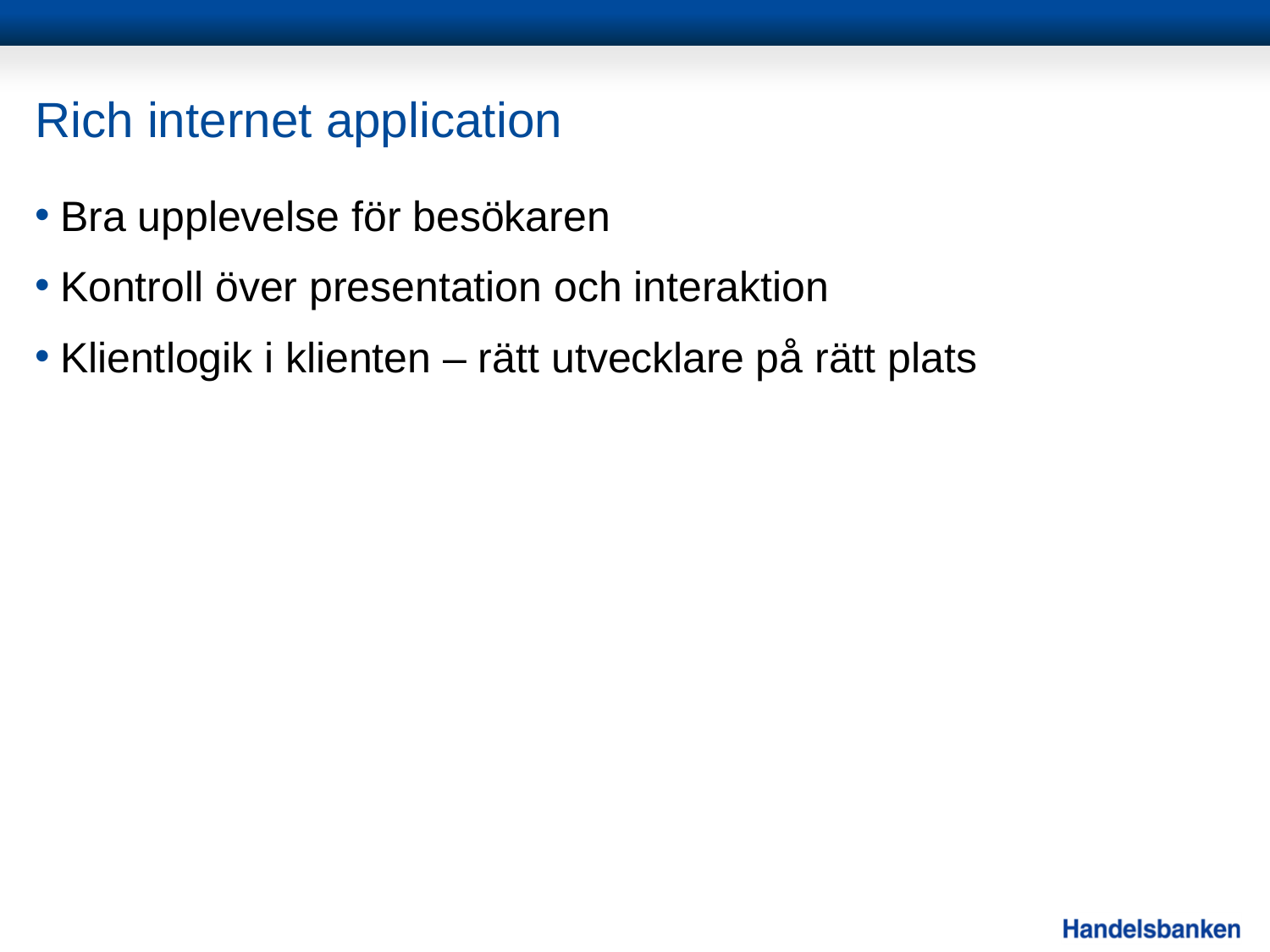

# Rich internet application
Bra upplevelse för besökaren
Kontroll över presentation och interaktion
Klientlogik i klienten – rätt utvecklare på rätt plats